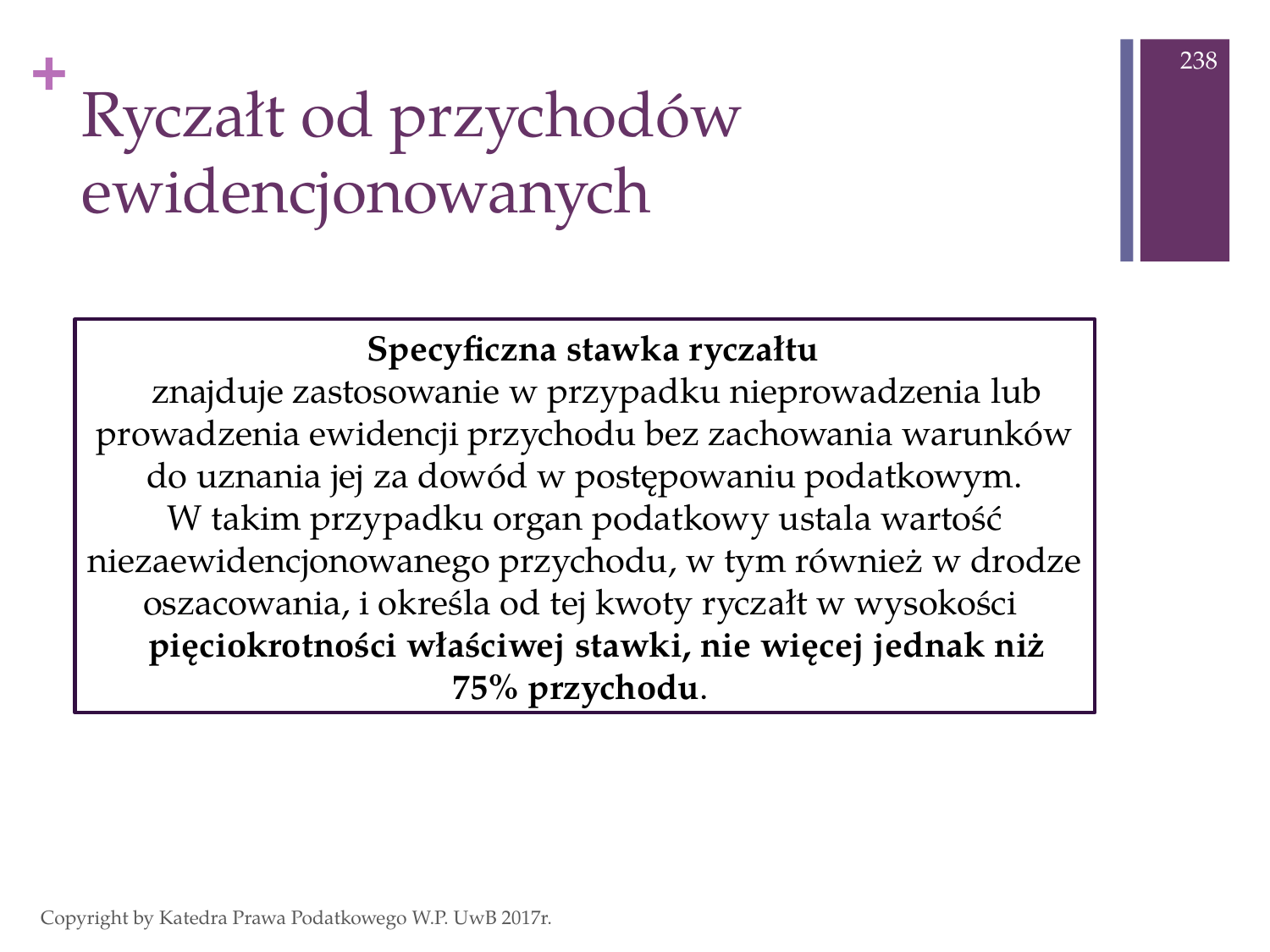

238
# Ryczałt od przychodów ewidencjonowanych
Specyficzna stawka ryczałtu
znajduje zastosowanie w przypadku nieprowadzenia lub prowadzenia ewidencji przychodu bez zachowania warunków do uznania jej za dowód w postępowaniu podatkowym. W takim przypadku organ podatkowy ustala wartość niezaewidencjonowanego przychodu, w tym również w drodze oszacowania, i określa od tej kwoty ryczałt w wysokości
pięciokrotności właściwej stawki, nie więcej jednak niż 75% przychodu.
Copyright by Katedra Prawa Podatkowego W.P. UwB 2017r.